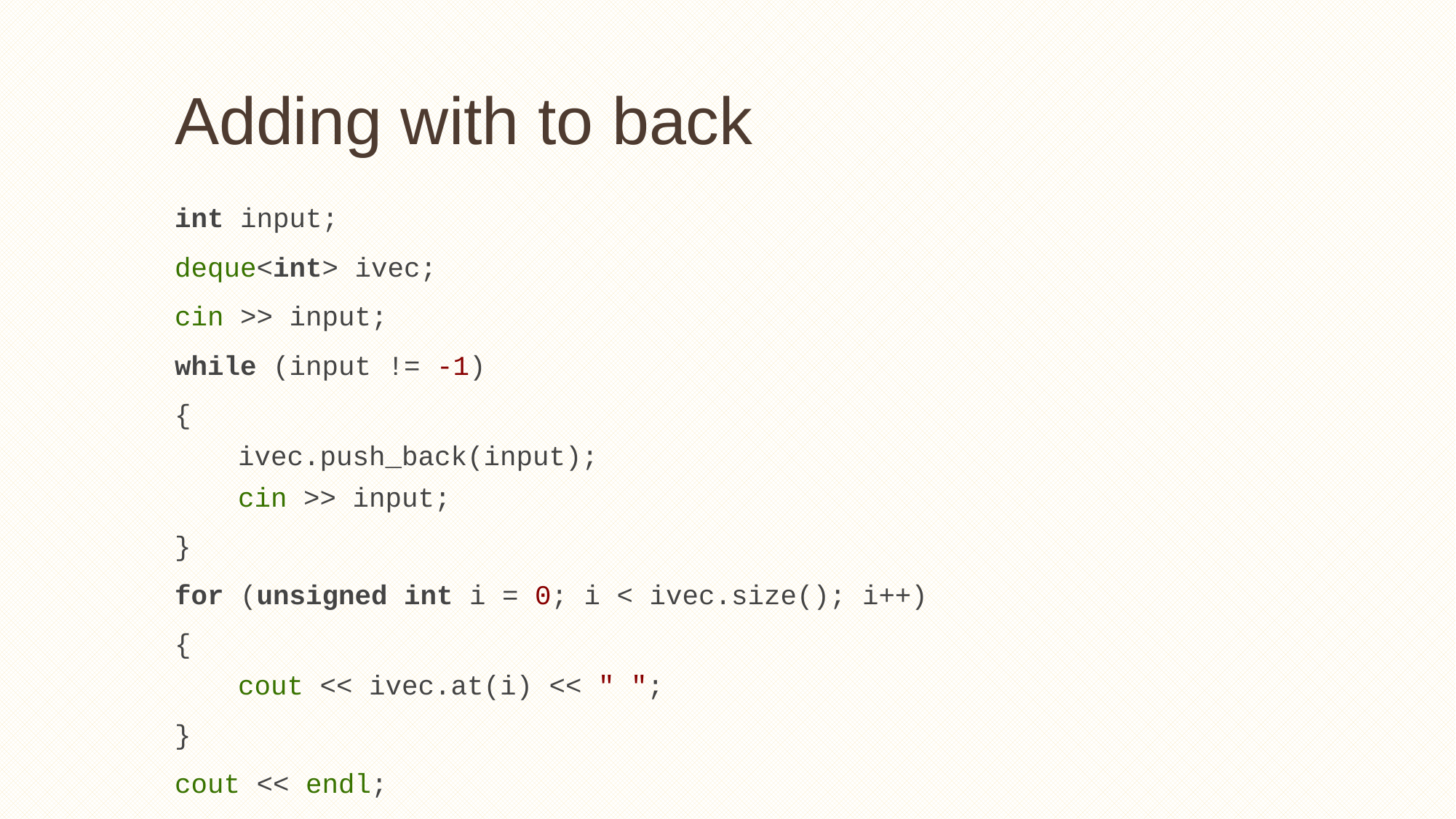

# Adding with to back
int input;
deque<int> ivec;
cin >> input;
while (input != -1)
{
ivec.push_back(input);
cin >> input;
}
for (unsigned int i = 0; i < ivec.size(); i++)
{
cout << ivec.at(i) << " ";
}
cout << endl;